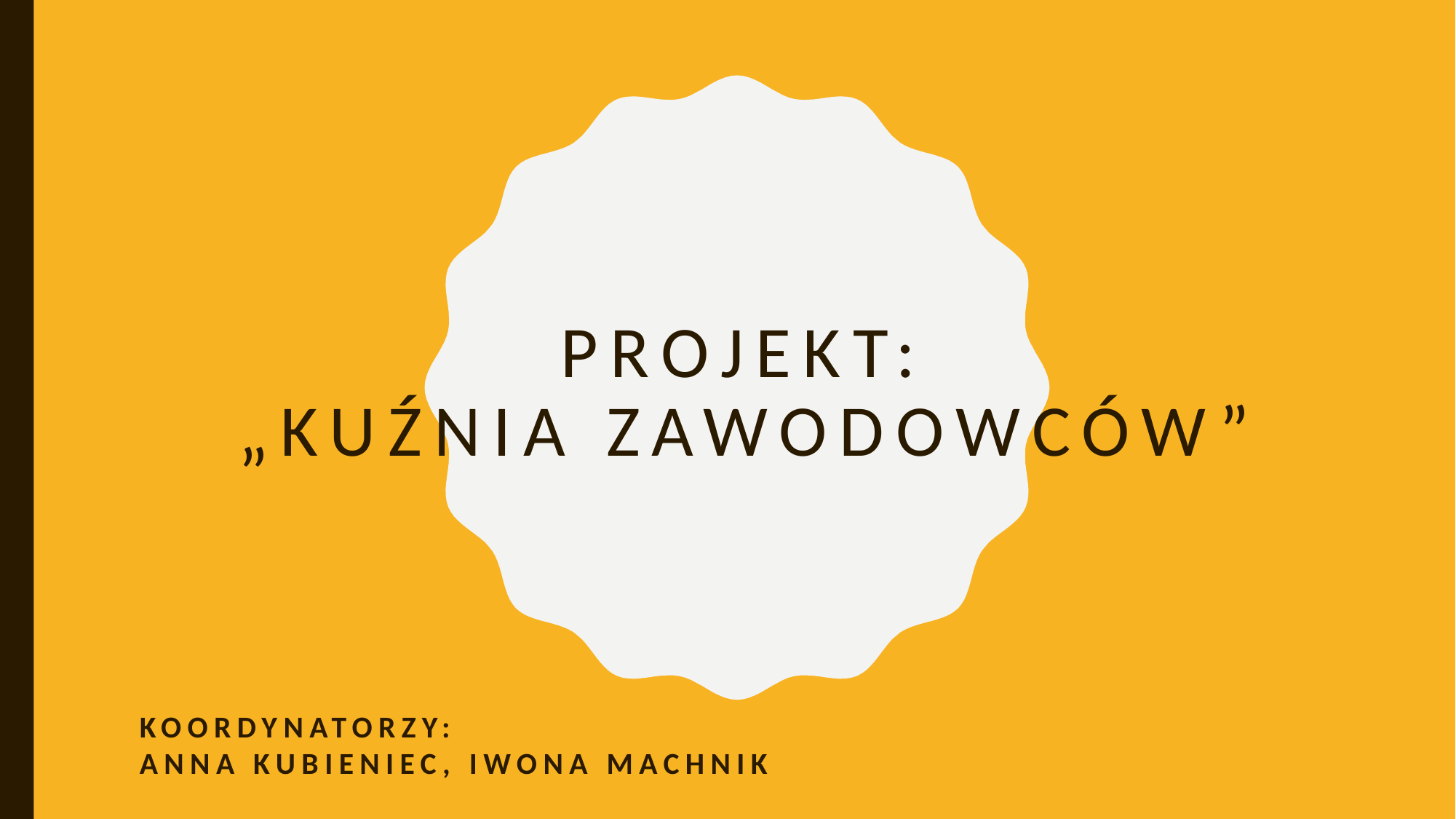

# Projekt: „KUŹNIA ZAWODOWCÓW”
Koordynatorzy:
Anna Kubieniec, Iwona Machnik